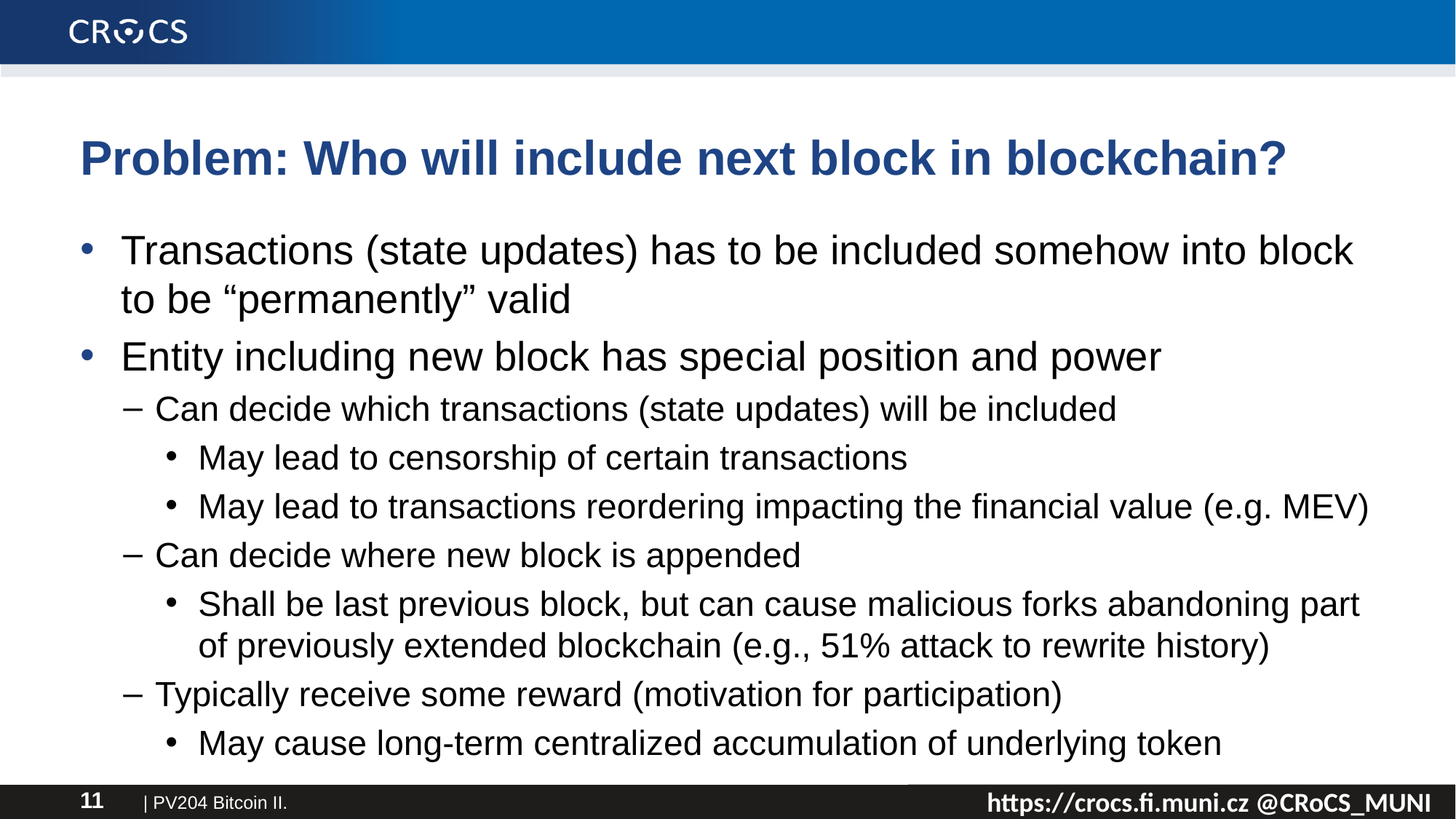

# Problem: Who will include next block in blockchain?
Transactions (state updates) has to be included somehow into block to be “permanently” valid
Entity including new block has special position and power
Can decide which transactions (state updates) will be included
May lead to censorship of certain transactions
May lead to transactions reordering impacting the financial value (e.g. MEV)
Can decide where new block is appended
Shall be last previous block, but can cause malicious forks abandoning part of previously extended blockchain (e.g., 51% attack to rewrite history)
Typically receive some reward (motivation for participation)
May cause long-term centralized accumulation of underlying token
| PV204 Bitcoin II.
11